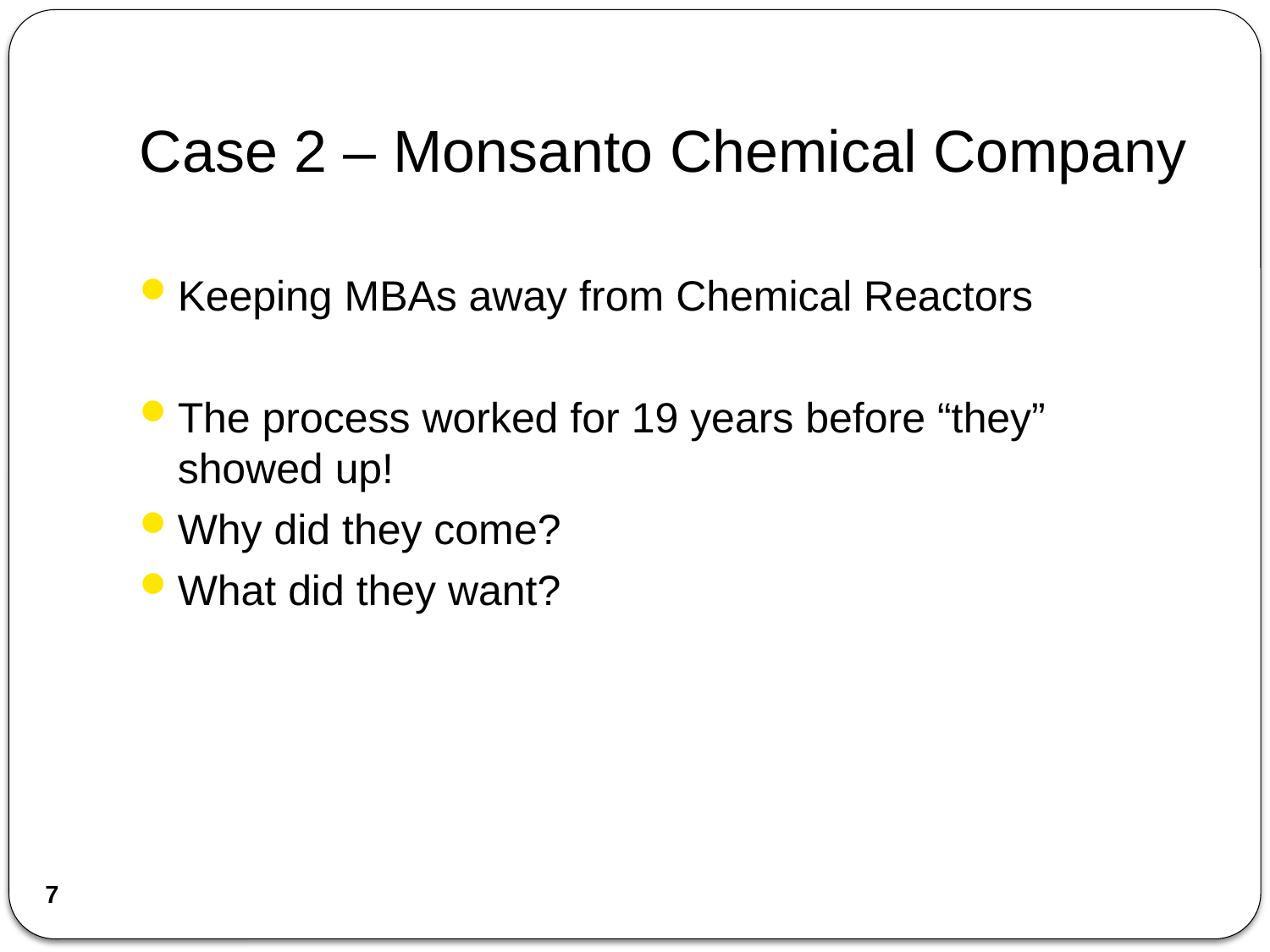

# Case 2 – Monsanto Chemical Company

Keeping MBAs away from Chemical Reactors

The process worked for 19 years before “they” showed up!
Why did they come?
What did they want?

7